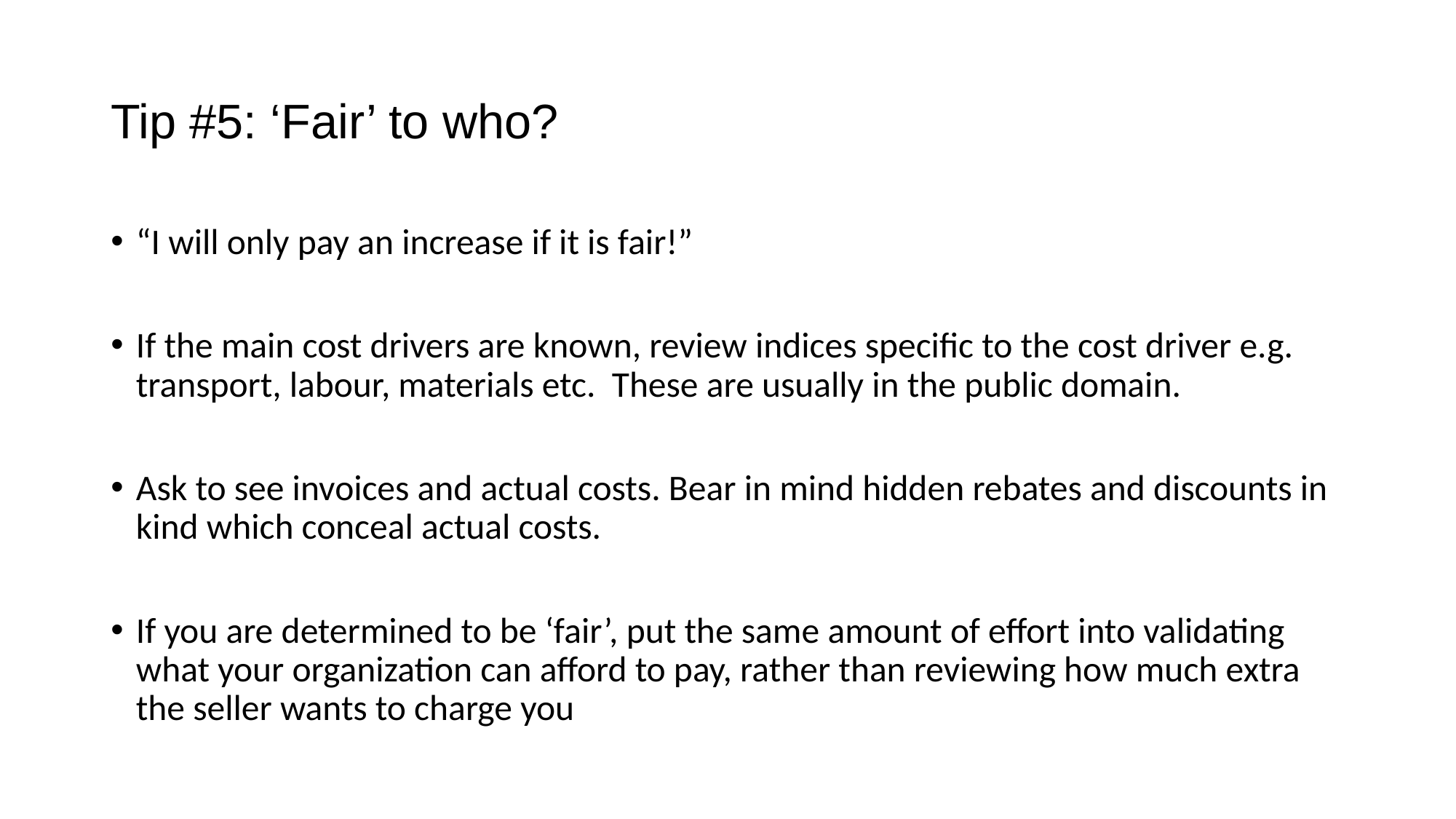

# Tip #5: ‘Fair’ to who?
“I will only pay an increase if it is fair!”

If the main cost drivers are known, review indices specific to the cost driver e.g. transport, labour, materials etc.  These are usually in the public domain.

Ask to see invoices and actual costs. Bear in mind hidden rebates and discounts in kind which conceal actual costs.

If you are determined to be ‘fair’, put the same amount of effort into validating what your organization can afford to pay, rather than reviewing how much extra the seller wants to charge you